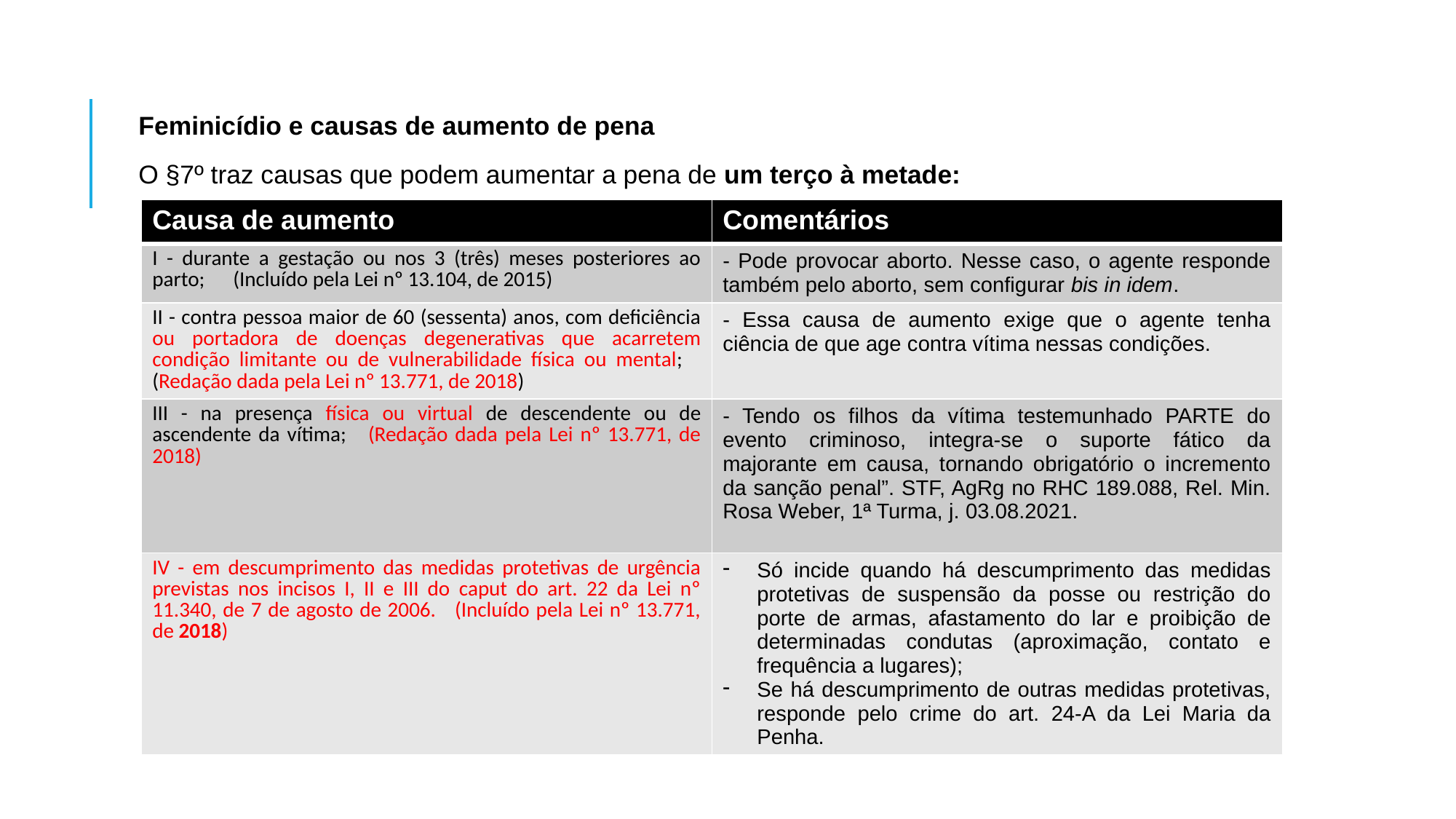

Feminicídio e causas de aumento de pena
O §7º traz causas que podem aumentar a pena de um terço à metade:

| Causa de aumento | Comentários |
| --- | --- |
| I - durante a gestação ou nos 3 (três) meses posteriores ao parto; (Incluído pela Lei nº 13.104, de 2015) | - Pode provocar aborto. Nesse caso, o agente responde também pelo aborto, sem configurar bis in idem. |
| II - contra pessoa maior de 60 (sessenta) anos, com deficiência ou portadora de doenças degenerativas que acarretem condição limitante ou de vulnerabilidade física ou mental; (Redação dada pela Lei nº 13.771, de 2018) | - Essa causa de aumento exige que o agente tenha ciência de que age contra vítima nessas condições. |
| III - na presença física ou virtual de descendente ou de ascendente da vítima; (Redação dada pela Lei nº 13.771, de 2018) | - Tendo os filhos da vítima testemunhado PARTE do evento criminoso, integra-se o suporte fático da majorante em causa, tornando obrigatório o incremento da sanção penal”. STF, AgRg no RHC 189.088, Rel. Min. Rosa Weber, 1ª Turma, j. 03.08.2021. |
| IV - em descumprimento das medidas protetivas de urgência previstas nos incisos I, II e III do caput do art. 22 da Lei nº 11.340, de 7 de agosto de 2006. (Incluído pela Lei nº 13.771, de 2018) | Só incide quando há descumprimento das medidas protetivas de suspensão da posse ou restrição do porte de armas, afastamento do lar e proibição de determinadas condutas (aproximação, contato e frequência a lugares); Se há descumprimento de outras medidas protetivas, responde pelo crime do art. 24-A da Lei Maria da Penha. |